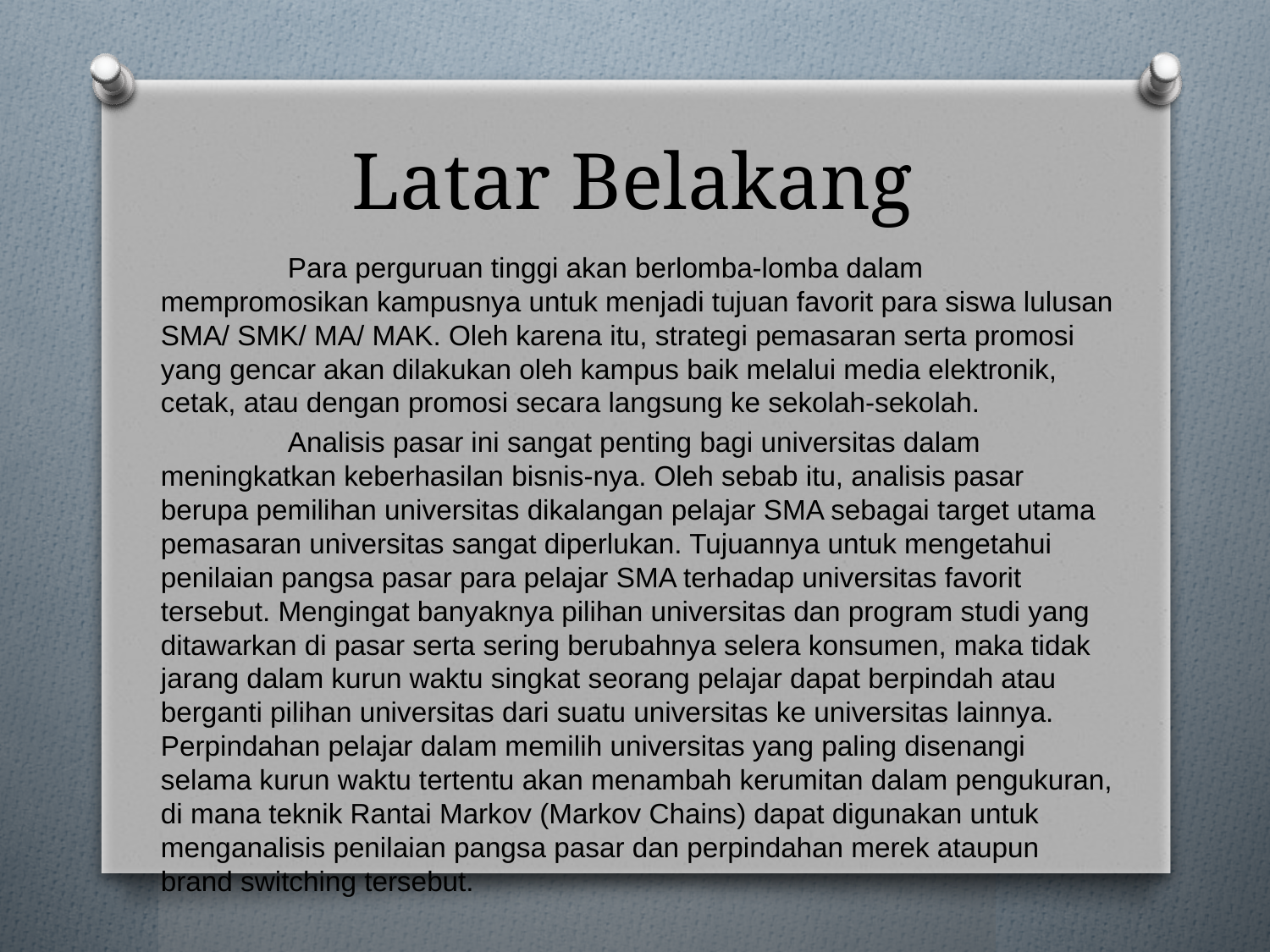

# Latar Belakang
	Para perguruan tinggi akan berlomba-lomba dalam mempromosikan kampusnya untuk menjadi tujuan favorit para siswa lulusan SMA/ SMK/ MA/ MAK. Oleh karena itu, strategi pemasaran serta promosi yang gencar akan dilakukan oleh kampus baik melalui media elektronik, cetak, atau dengan promosi secara langsung ke sekolah-sekolah.
	Analisis pasar ini sangat penting bagi universitas dalam meningkatkan keberhasilan bisnis-nya. Oleh sebab itu, analisis pasar berupa pemilihan universitas dikalangan pelajar SMA sebagai target utama pemasaran universitas sangat diperlukan. Tujuannya untuk mengetahui penilaian pangsa pasar para pelajar SMA terhadap universitas favorit tersebut. Mengingat banyaknya pilihan universitas dan program studi yang ditawarkan di pasar serta sering berubahnya selera konsumen, maka tidak jarang dalam kurun waktu singkat seorang pelajar dapat berpindah atau berganti pilihan universitas dari suatu universitas ke universitas lainnya. Perpindahan pelajar dalam memilih universitas yang paling disenangi selama kurun waktu tertentu akan menambah kerumitan dalam pengukuran, di mana teknik Rantai Markov (Markov Chains) dapat digunakan untuk menganalisis penilaian pangsa pasar dan perpindahan merek ataupun brand switching tersebut.